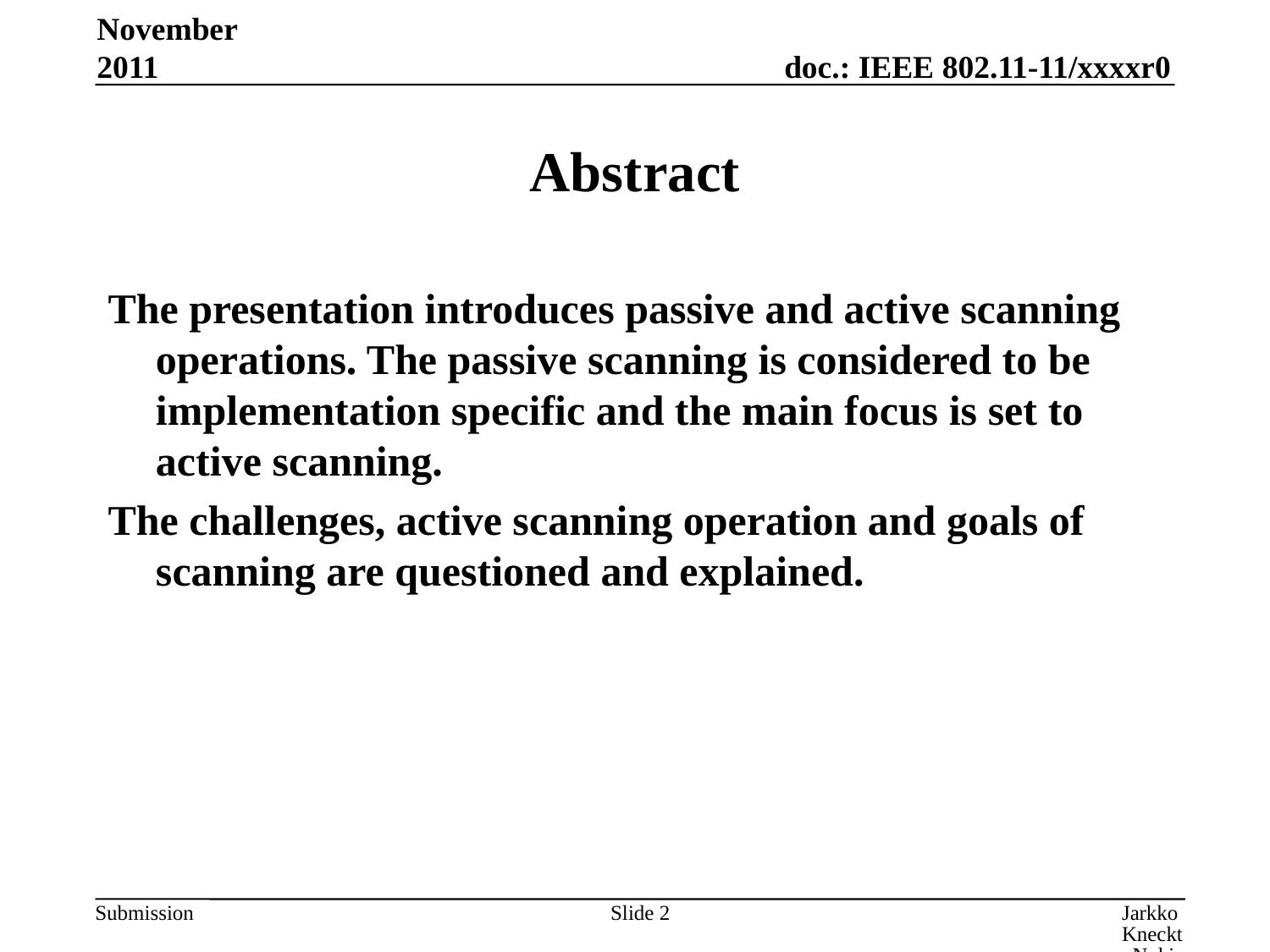

November 2011
# Abstract
The presentation introduces passive and active scanning operations. The passive scanning is considered to be implementation specific and the main focus is set to active scanning.
The challenges, active scanning operation and goals of scanning are questioned and explained.
Slide 2
Jarkko Kneckt, Nokia